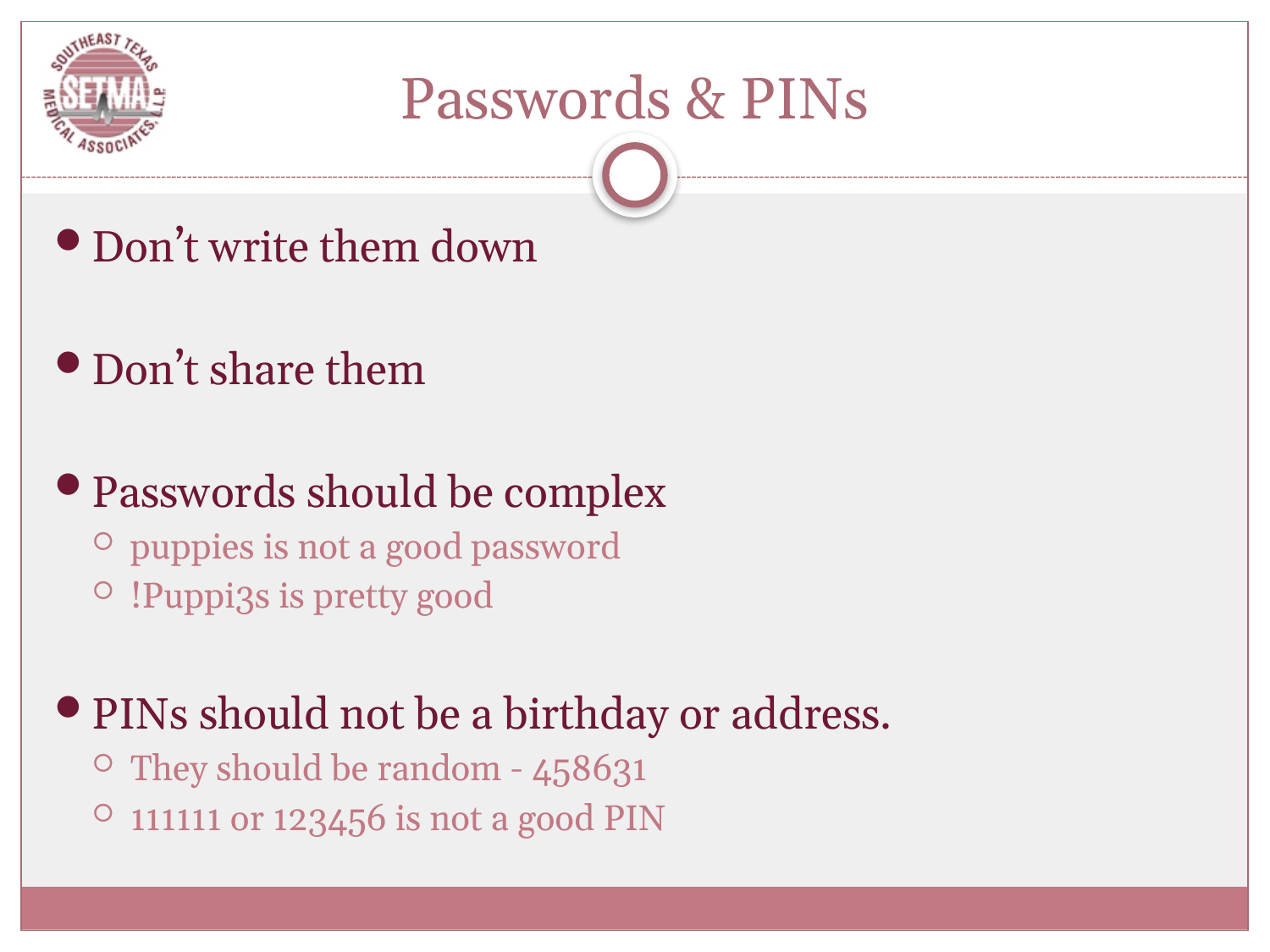

# Passwords & PINs
Don’t write them down

Don’t share them

Passwords should be complex
puppies is not a good password
!Puppi3s is pretty good

PINs should not be a birthday or address.
They should be random - 458631
111111 or 123456 is not a good PIN